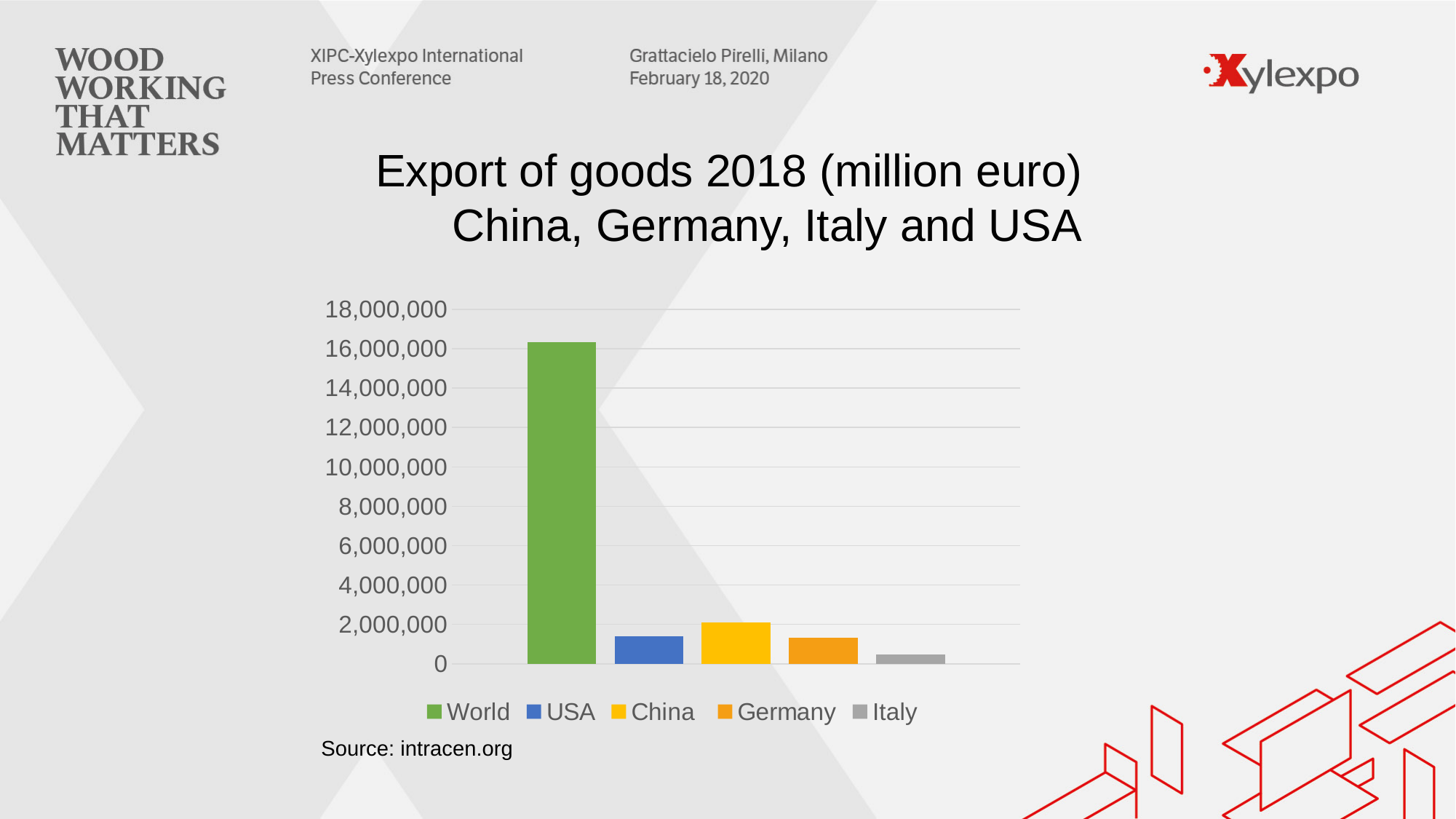

Export of goods 2018 (million euro)
China, Germany, Italy and USA

### Chart

| Category | World | USA | China  | Germany | Italy |
|---|---|---|---|---|---|
| 2019 | 16329353.0 | 1410690.0 | 2112007.0 | 1318184.0 | 460184.0 |
Source: intracen.org